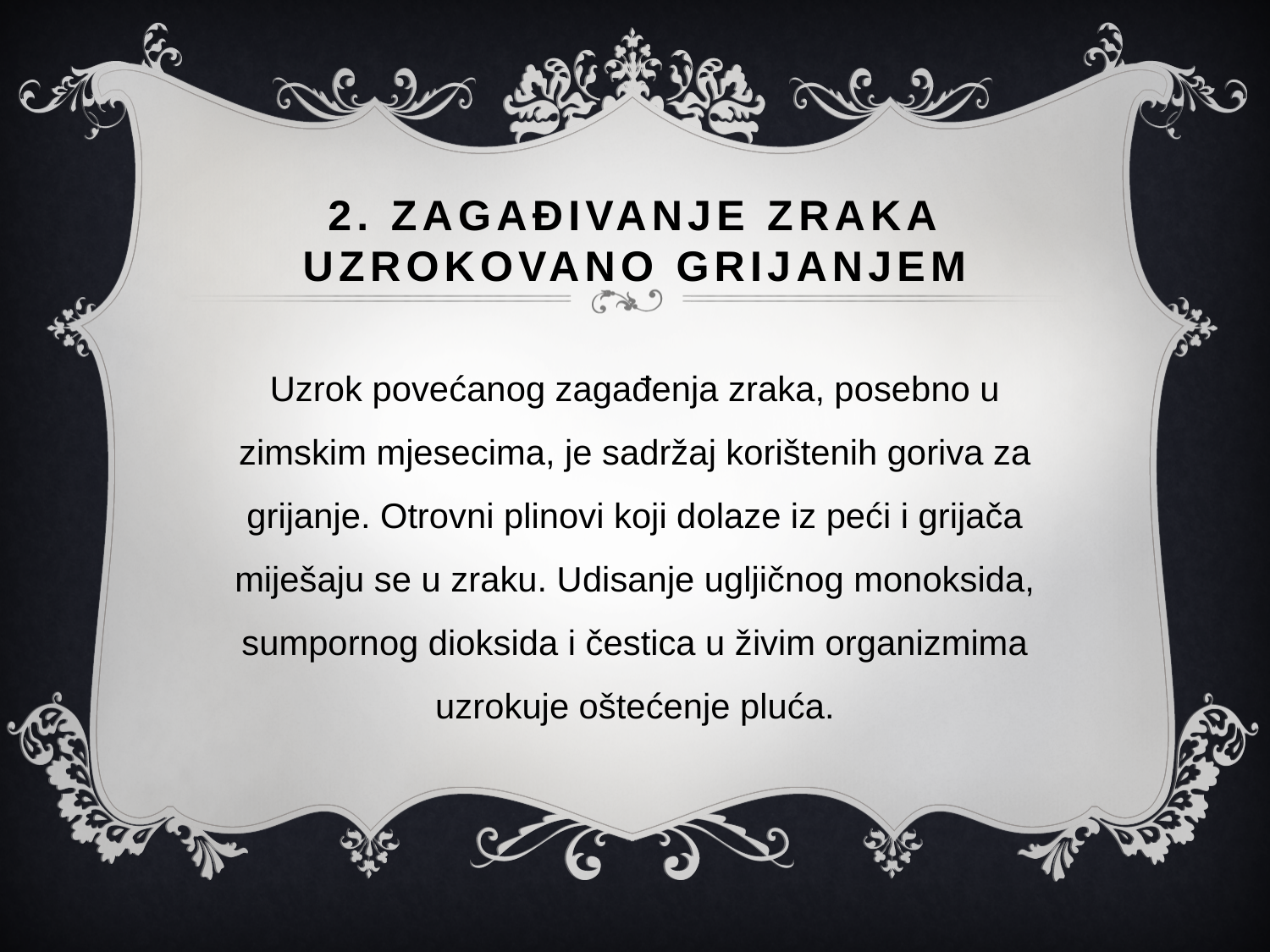

# 2. Zagađivanje zraka uzrokovano grijanjem
Uzrok povećanog zagađenja zraka, posebno u zimskim mjesecima, je sadržaj korištenih goriva za grijanje. Otrovni plinovi koji dolaze iz peći i grijača miješaju se u zraku. Udisanje ugljičnog monoksida, sumpornog dioksida i čestica u živim organizmima uzrokuje oštećenje pluća.